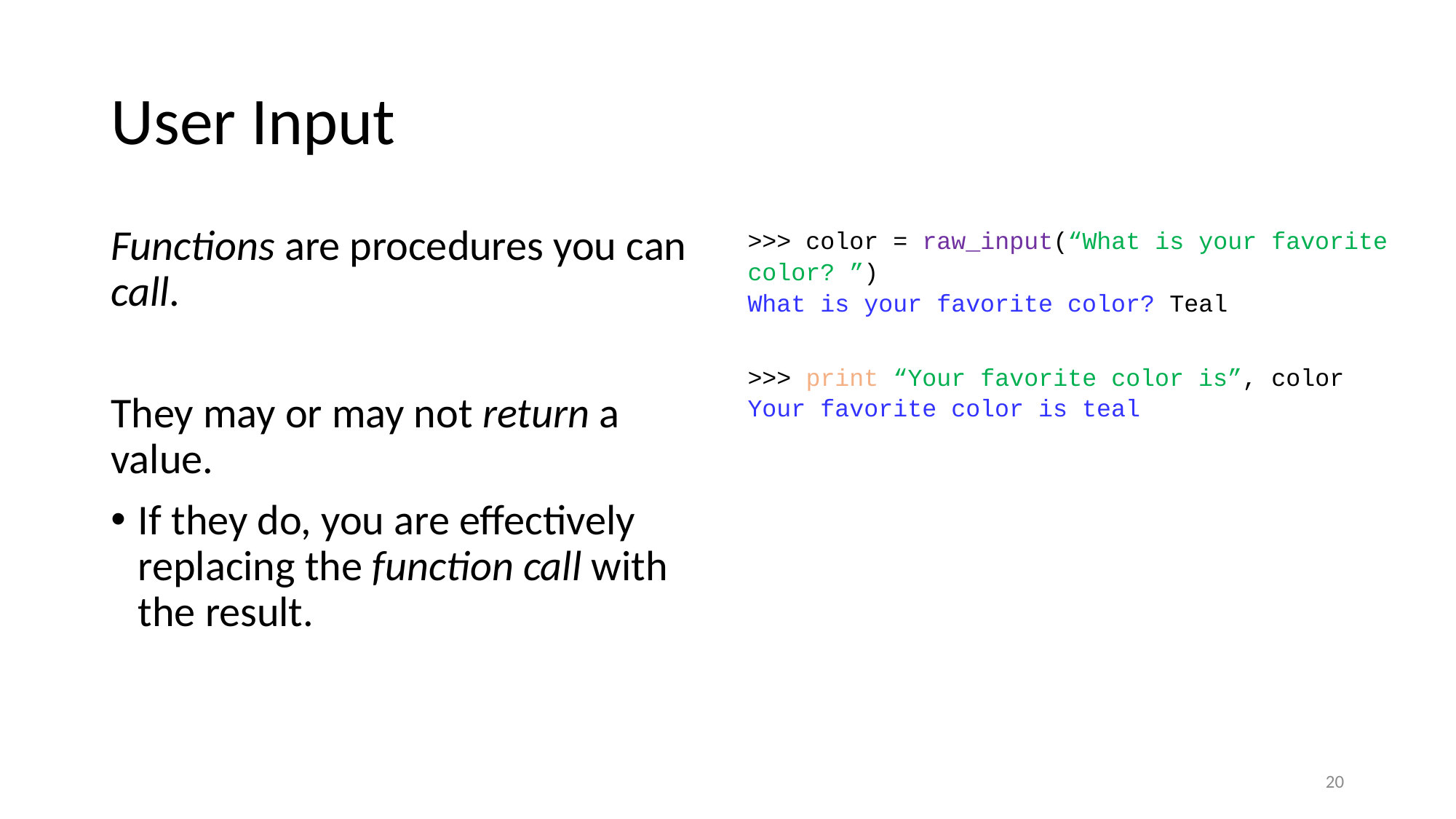

# User Input
Functions are procedures you can call.

They may or may not return a value.
If they do, you are effectively replacing the function call with the result.
>>> color = raw_input(“What is your favorite color? ”)
What is your favorite color? Teal
>>> print “Your favorite color is”, color
Your favorite color is teal
20